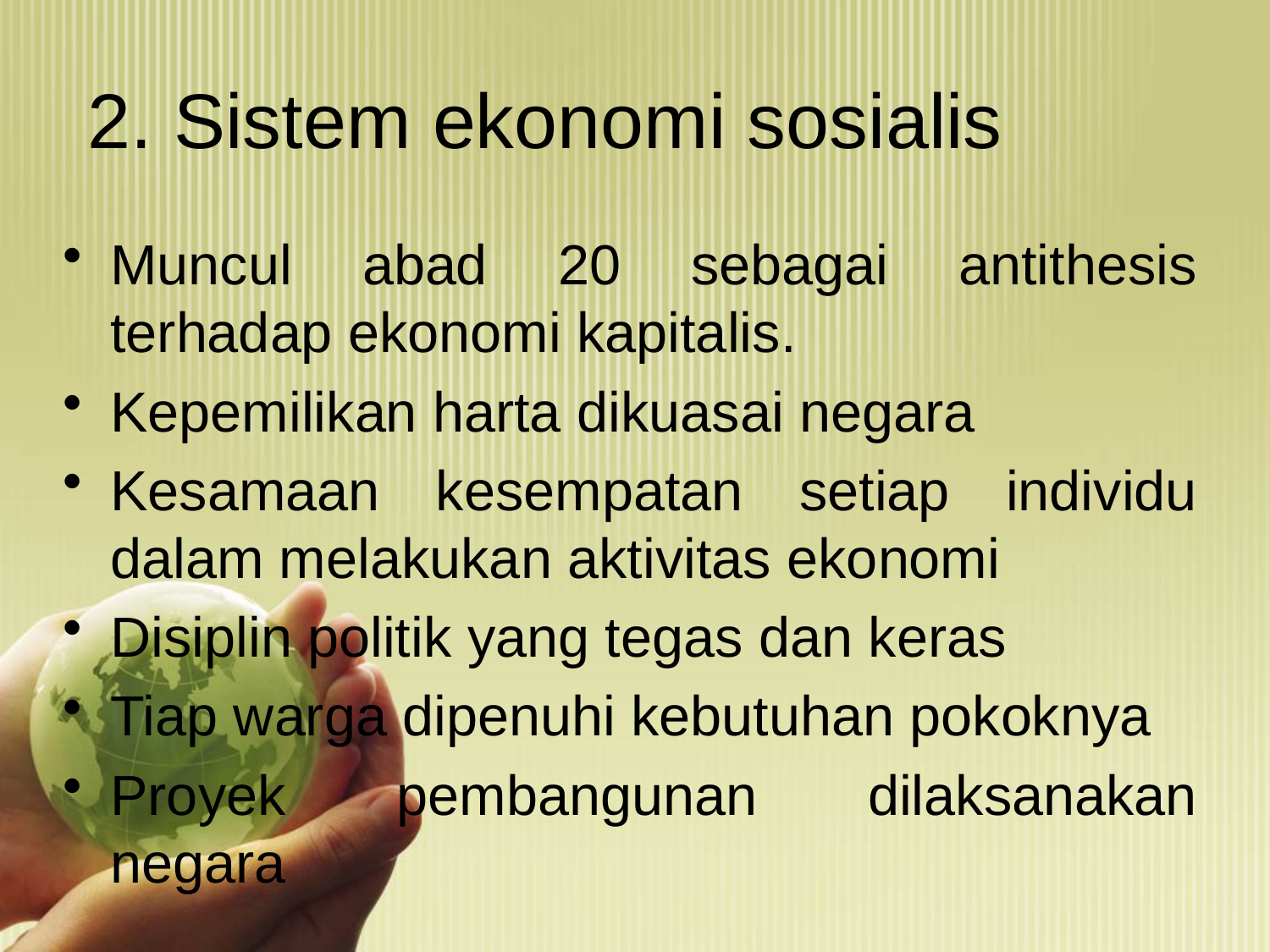

# 2. Sistem ekonomi sosialis
Muncul abad 20 sebagai antithesis terhadap ekonomi kapitalis.
Kepemilikan harta dikuasai negara
Kesamaan kesempatan setiap individu dalam melakukan aktivitas ekonomi
Disiplin politik yang tegas dan keras
Tiap warga dipenuhi kebutuhan pokoknya
Proyek pembangunan dilaksanakan negara